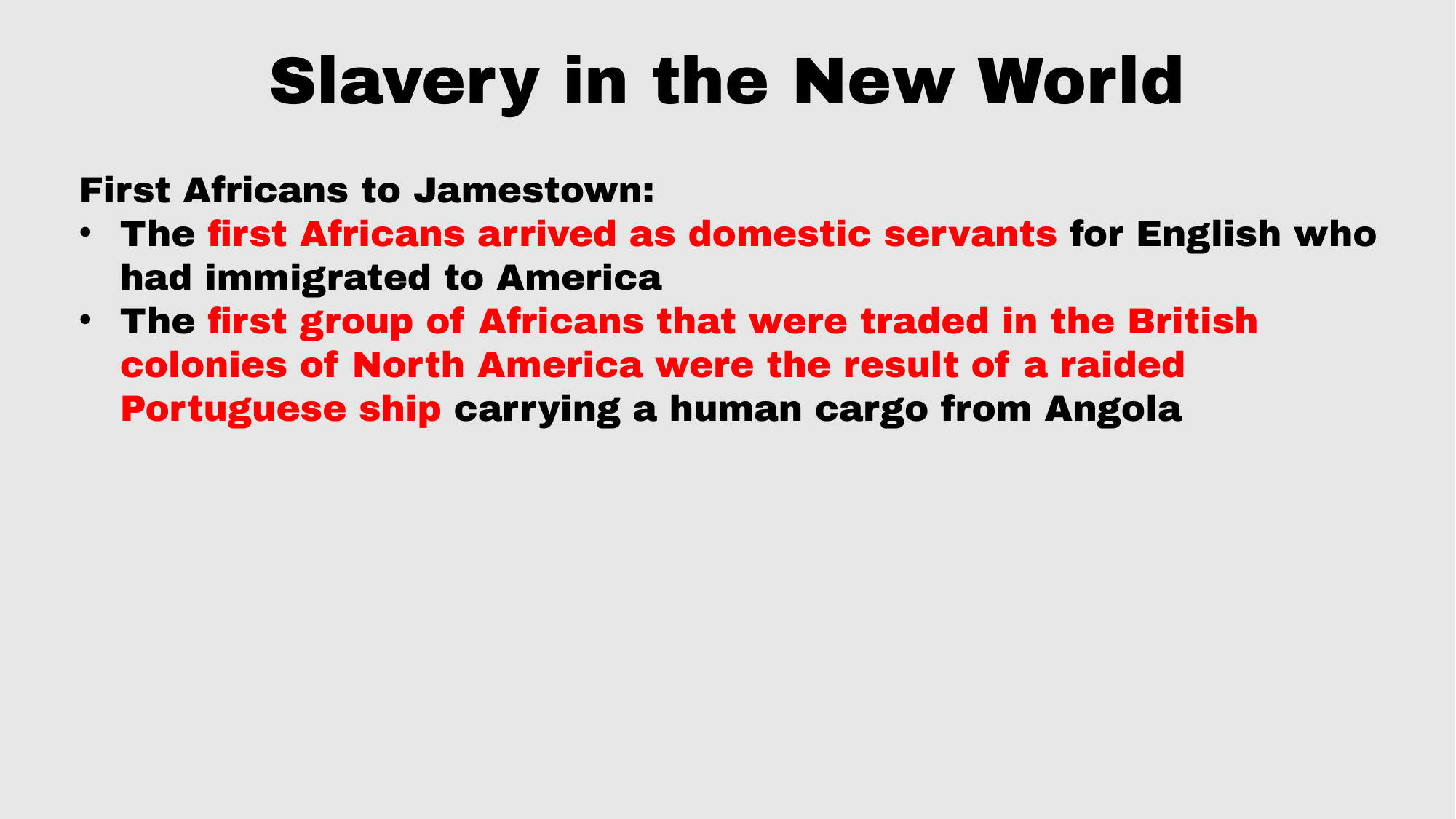

# Slavery in the New World
First Africans to Jamestown:
The first Africans arrived as domestic servants for English who had immigrated to America
The first group of Africans that were traded in the British colonies of North America were the result of a raided Portuguese ship carrying a human cargo from Angola